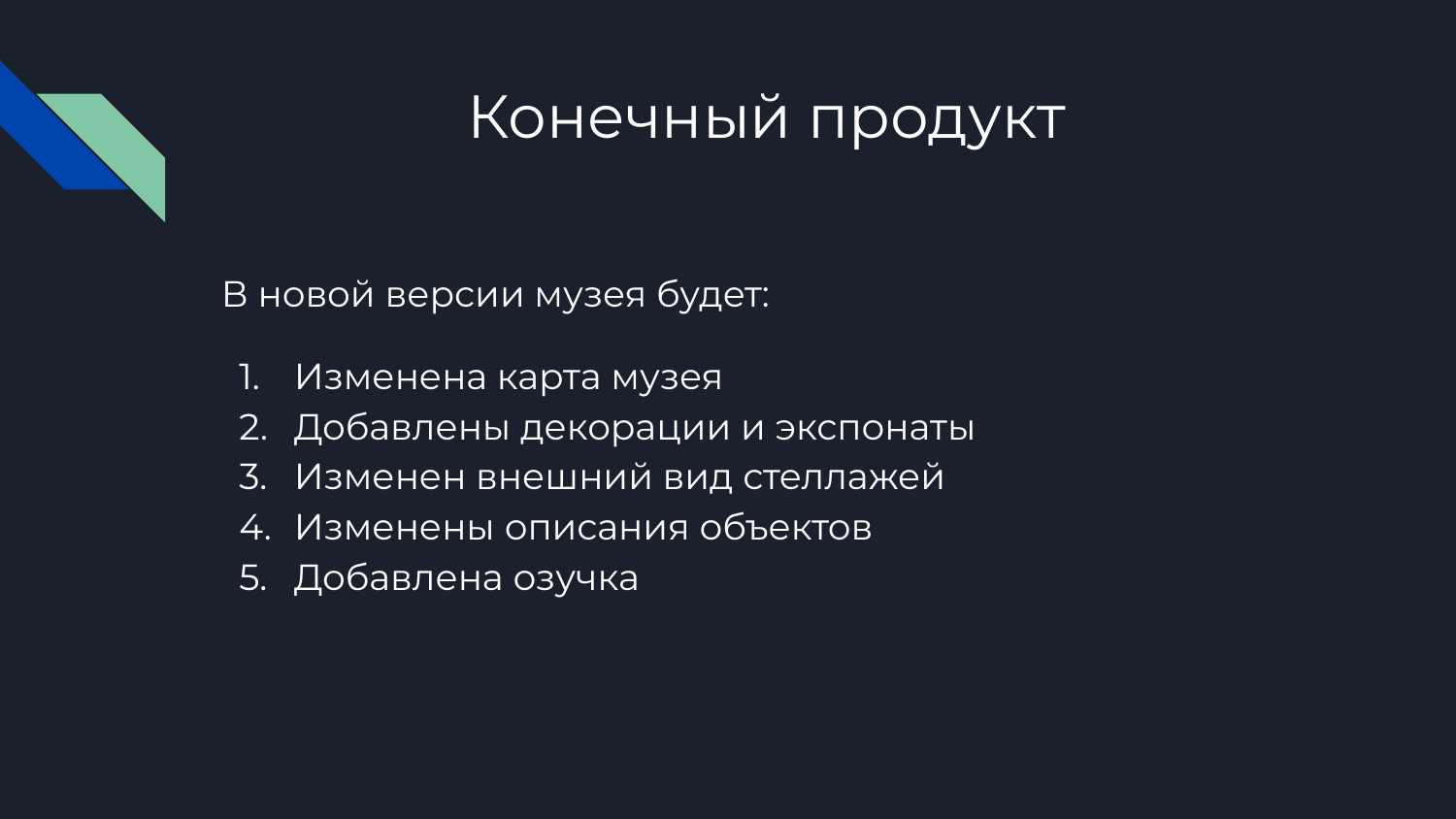

# Конечный продукт
В новой версии музея будет:
Изменена карта музея
Добавлены декорации и экспонаты
Изменен внешний вид стеллажей
Изменены описания объектов
Добавлена озучка